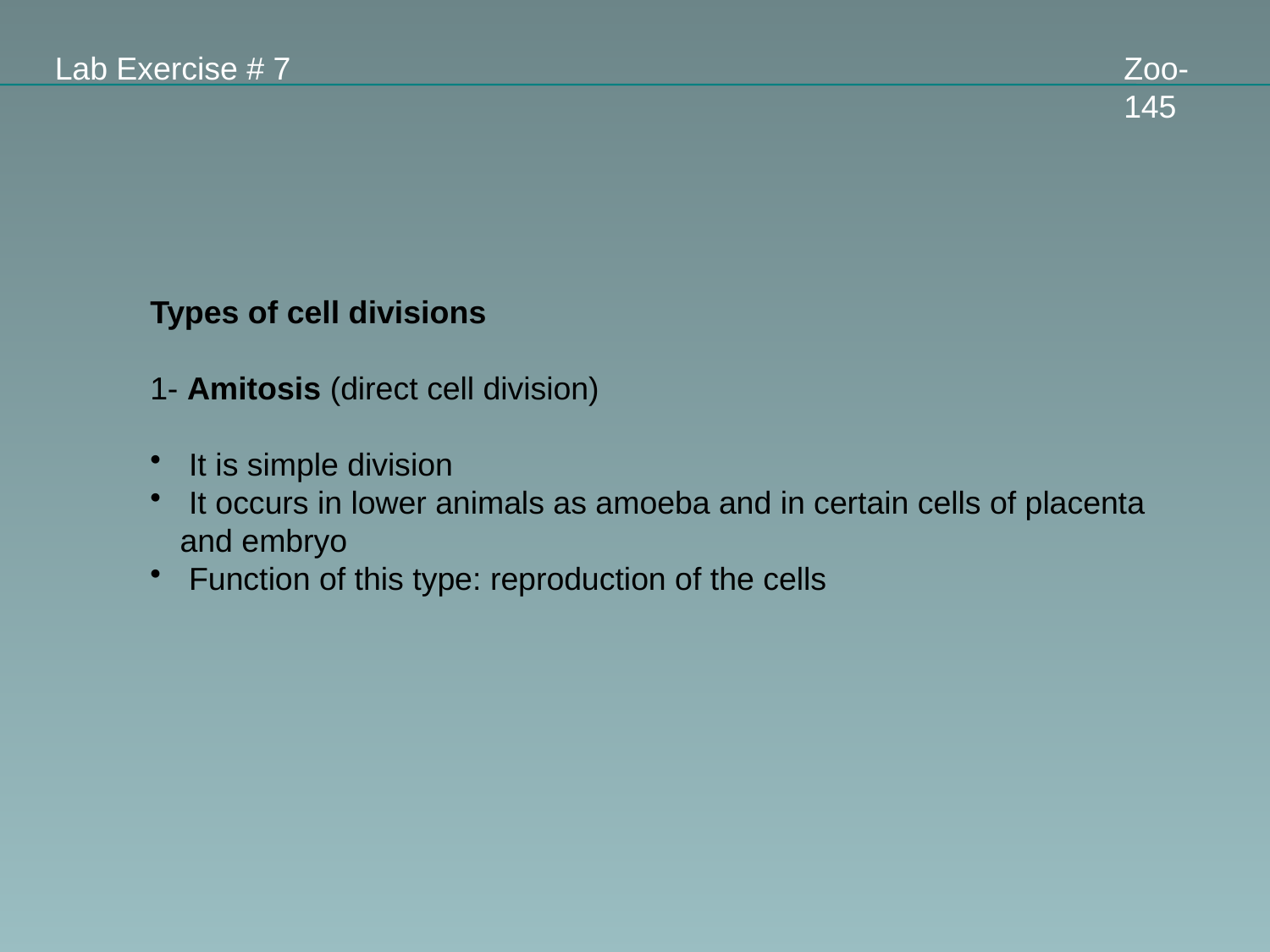

Lab Exercise # 7
Zoo- 145

Types of cell divisions

1- Amitosis (direct cell division)

 It is simple division
 It occurs in lower animals as amoeba and in certain cells of placenta and embryo
 Function of this type: reproduction of the cells